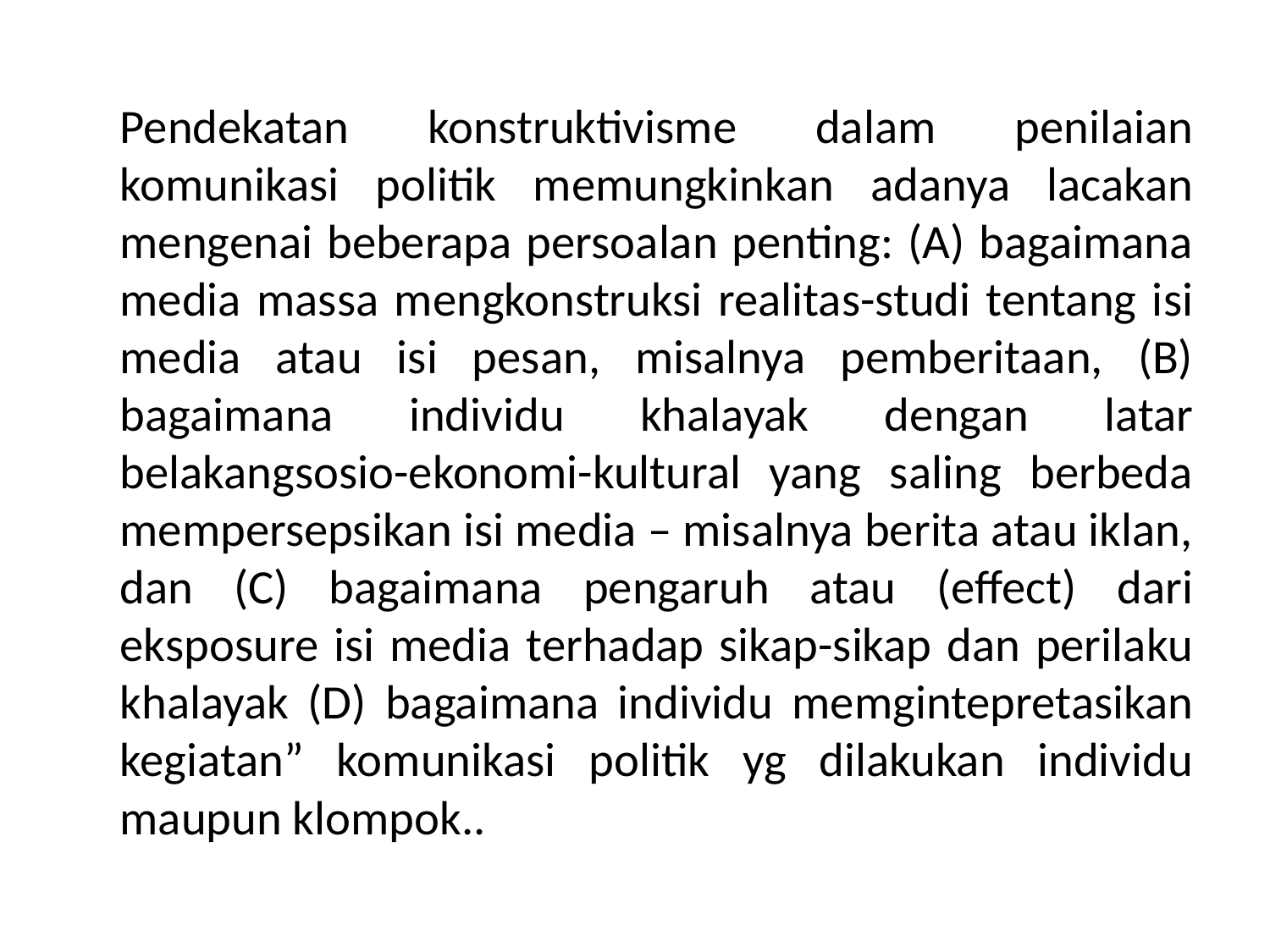

Pendekatan konstruktivisme dalam penilaian komunikasi politik memungkinkan adanya lacakan mengenai beberapa persoalan penting: (A) bagaimana media massa mengkonstruksi realitas-studi tentang isi media atau isi pesan, misalnya pemberitaan, (B) bagaimana individu khalayak dengan latar belakangsosio-ekonomi-kultural yang saling berbeda mempersepsikan isi media – misalnya berita atau iklan, dan (C) bagaimana pengaruh atau (effect) dari eksposure isi media terhadap sikap-sikap dan perilaku khalayak (D) bagaimana individu memgintepretasikan kegiatan” komunikasi politik yg dilakukan individu maupun klompok..